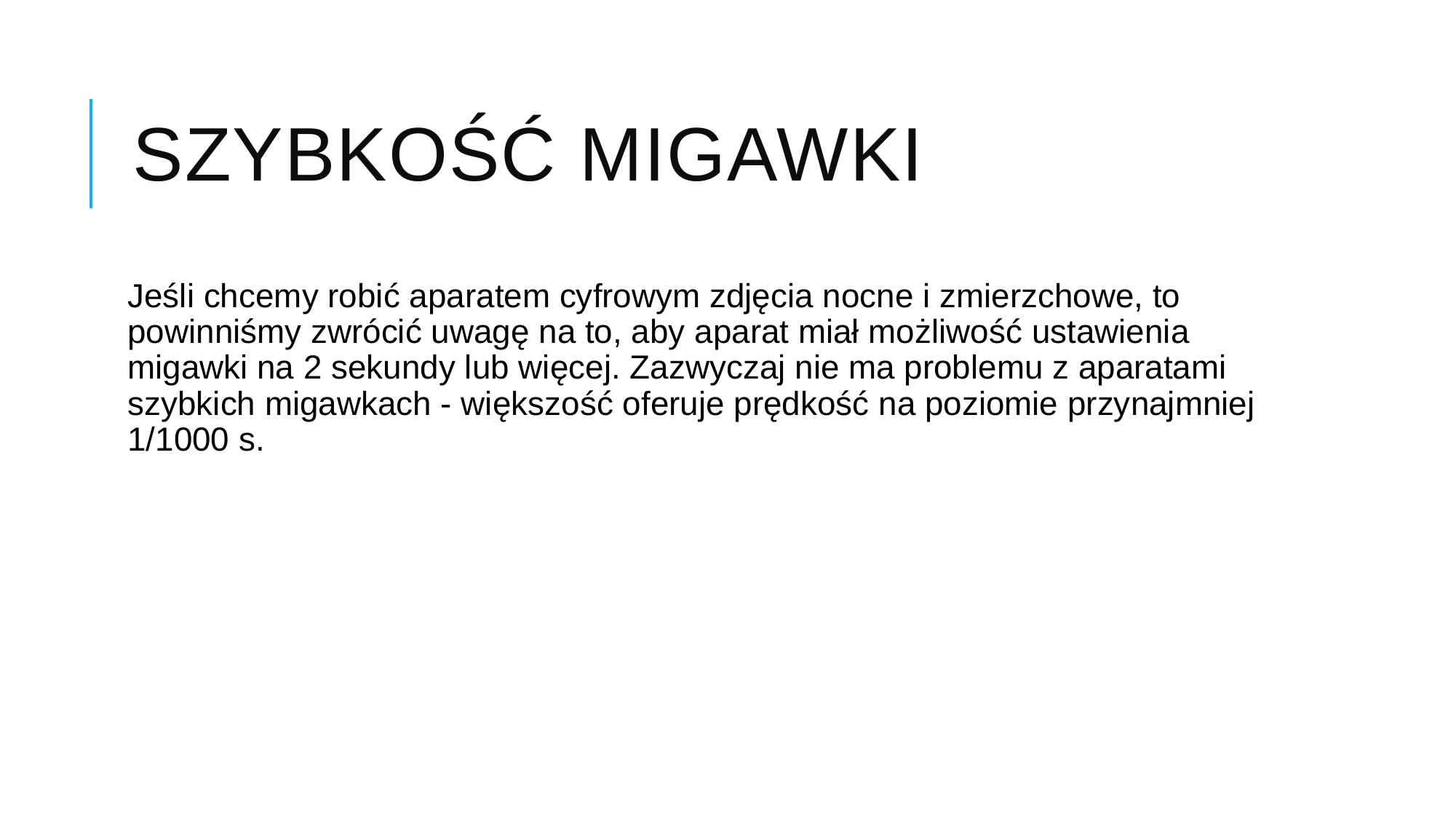

# Szybkość migawki
Jeśli chcemy robić aparatem cyfrowym zdjęcia nocne i zmierzchowe, to powinniśmy zwrócić uwagę na to, aby aparat miał możliwość ustawienia migawki na 2 sekundy lub więcej. Zazwyczaj nie ma problemu z aparatami szybkich migawkach - większość oferuje prędkość na poziomie przynajmniej 1/1000 s.